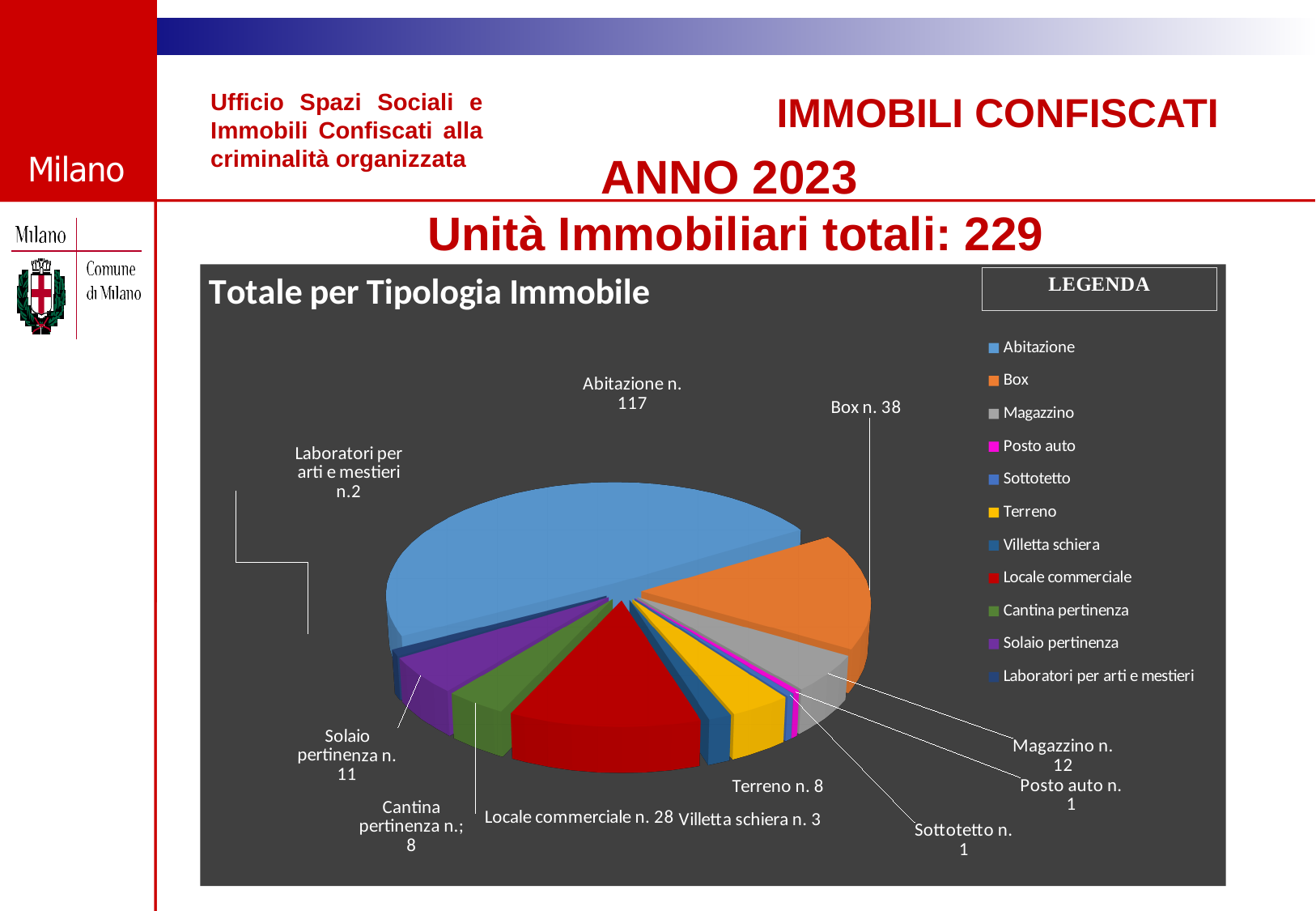

Ufficio Spazi Sociali e Immobili Confiscati alla criminalità organizzata
IMMOBILI CONFISCATI
ANNO 2023
Unità Immobiliari totali: 229

[unsupported chart]